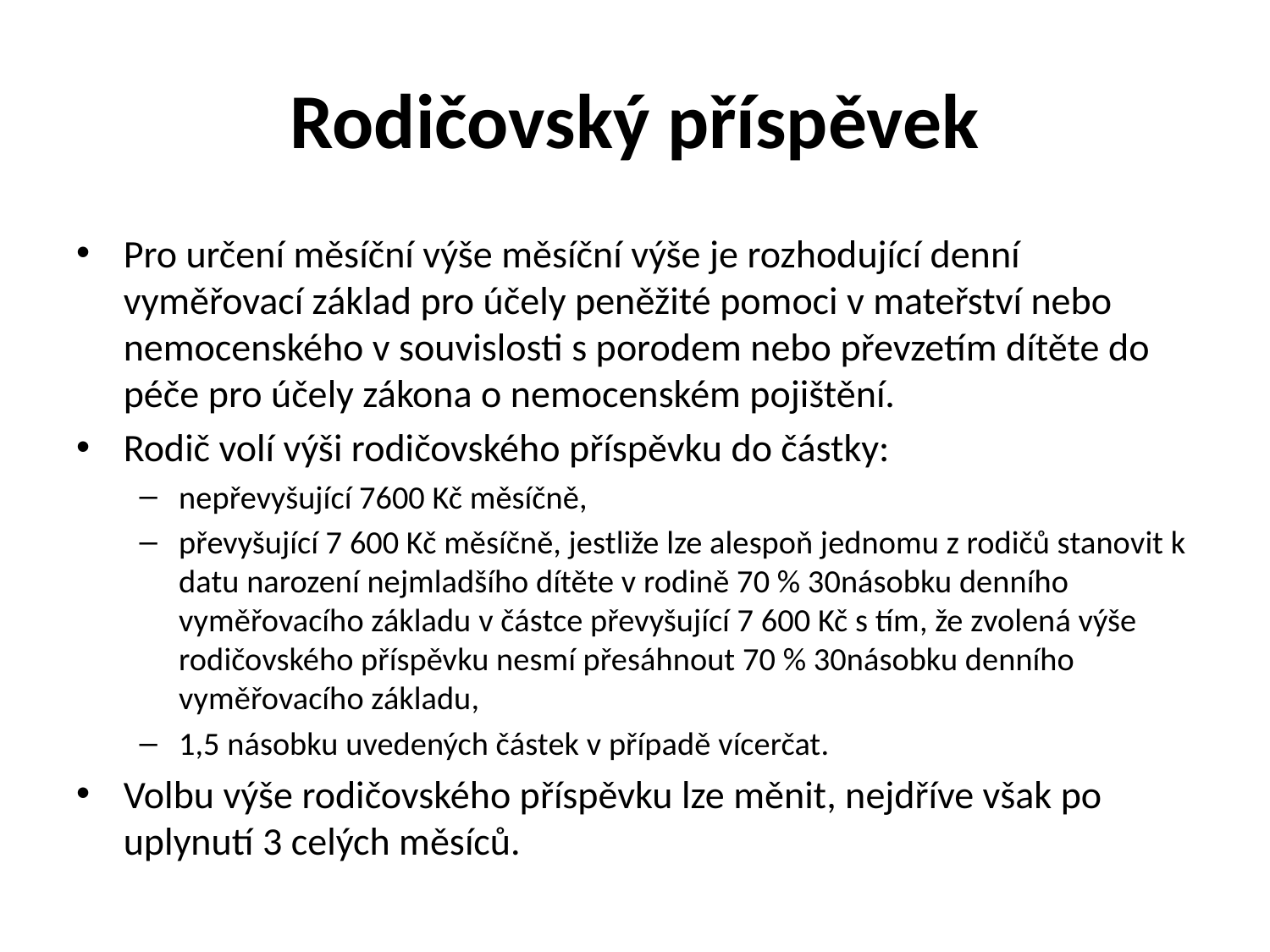

# Rodičovský příspěvek
Pro určení měsíční výše měsíční výše je rozhodující denní vyměřovací základ pro účely peněžité pomoci v mateřství nebo nemocenského v souvislosti s porodem nebo převzetím dítěte do péče pro účely zákona o nemocenském pojištění.
Rodič volí výši rodičovského příspěvku do částky:
nepřevyšující 7600 Kč měsíčně,
převyšující 7 600 Kč měsíčně, jestliže lze alespoň jednomu z rodičů stanovit k datu narození nejmladšího dítěte v rodině 70 % 30násobku denního vyměřovacího základu v částce převyšující 7 600 Kč s tím, že zvolená výše rodičovského příspěvku nesmí přesáhnout 70 % 30násobku denního vyměřovacího základu,
1,5 násobku uvedených částek v případě vícerčat.
Volbu výše rodičovského příspěvku lze měnit, nejdříve však po uplynutí 3 celých měsíců.